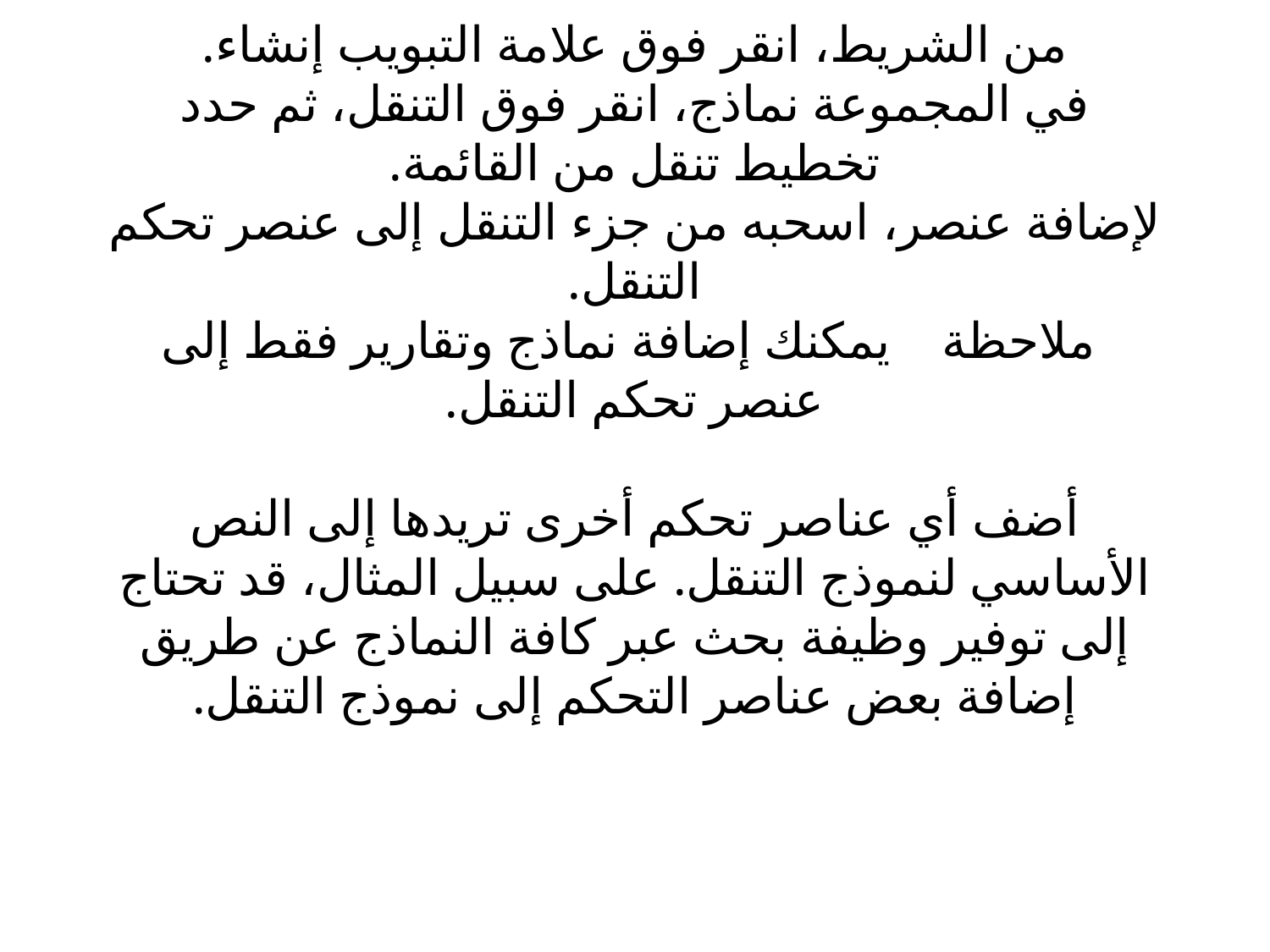

# من الشريط، انقر فوق علامة التبويب إنشاء. في المجموعة نماذج، انقر فوق التنقل، ثم حدد تخطيط تنقل من القائمة. لإضافة عنصر، اسحبه من جزء التنقل إلى عنصر تحكم التنقل. ملاحظة    يمكنك إضافة نماذج وتقارير فقط إلى عنصر تحكم التنقل.   أضف أي عناصر تحكم أخرى تريدها إلى النص الأساسي لنموذج التنقل. على سبيل المثال، قد تحتاج إلى توفير وظيفة بحث عبر كافة النماذج عن طريق إضافة بعض عناصر التحكم إلى نموذج التنقل.